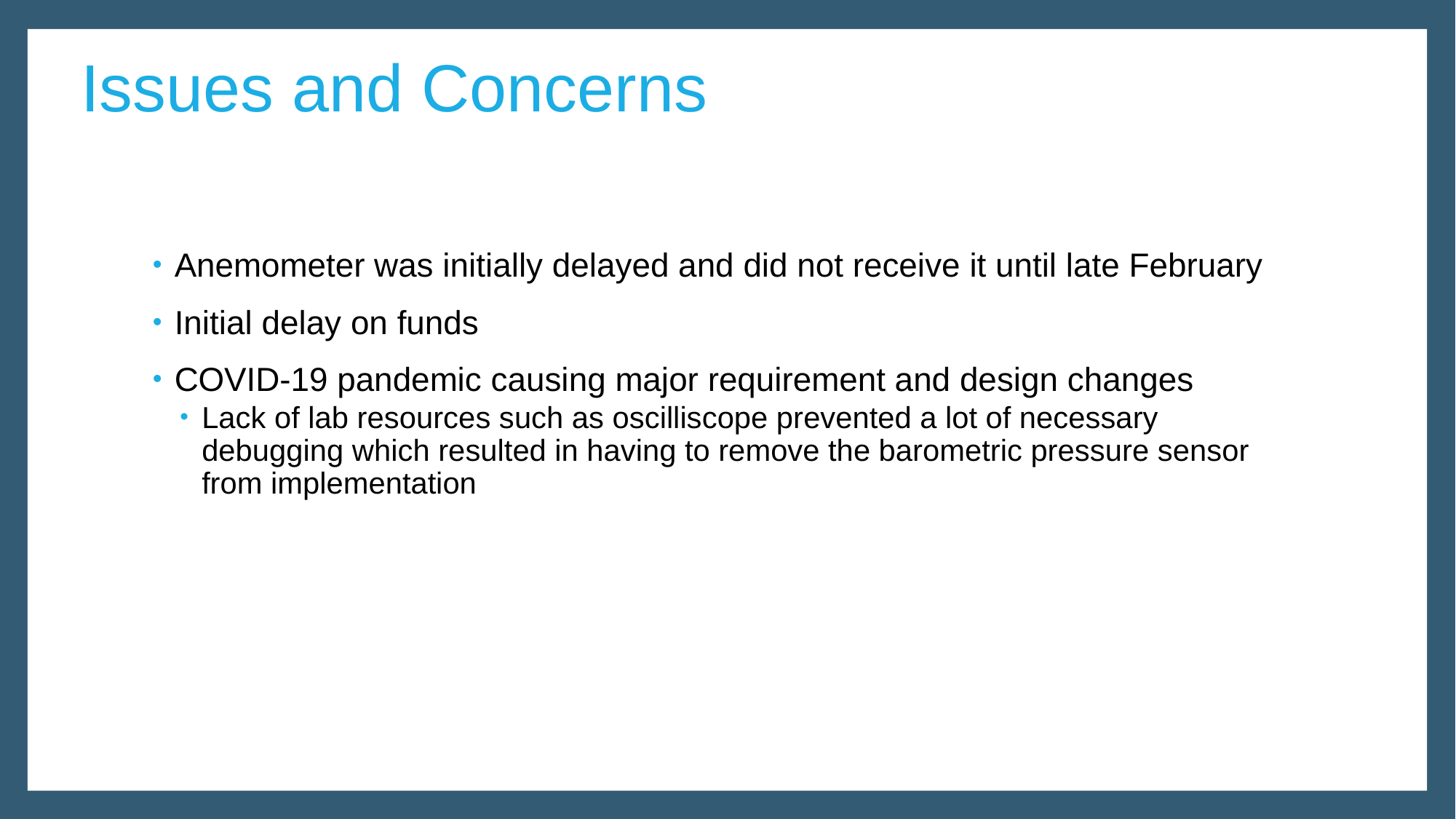

# Issues and Concerns
Anemometer was initially delayed and did not receive it until late February
Initial delay on funds
COVID-19 pandemic causing major requirement and design changes
Lack of lab resources such as oscilliscope prevented a lot of necessary debugging which resulted in having to remove the barometric pressure sensor from implementation